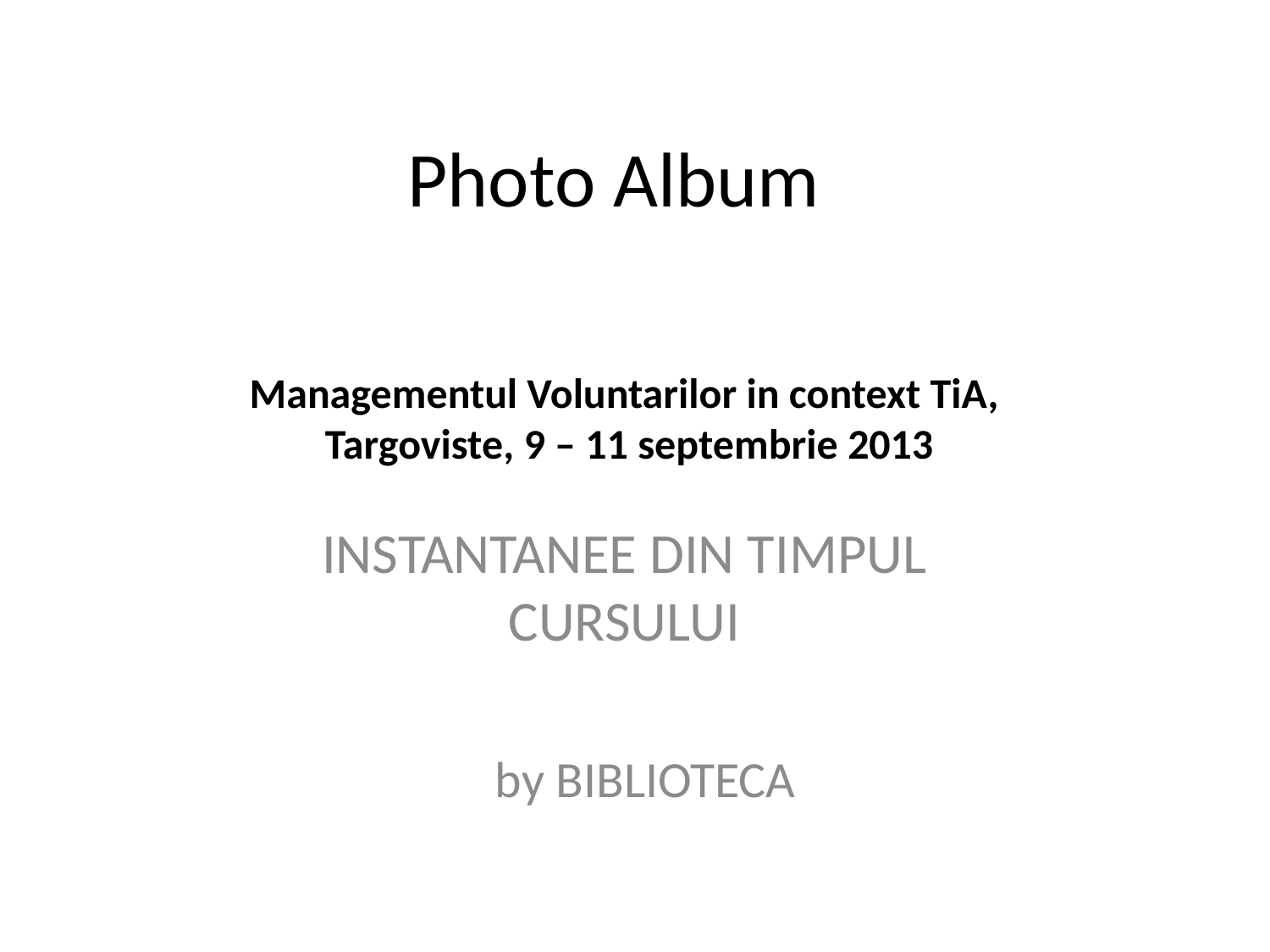

# Photo Album
Managementul Voluntarilor in context TiA,
 Targoviste, 9 – 11 septembrie 2013

INSTANTANEE DIN TIMPUL CURSULUI

by BIBLIOTECA